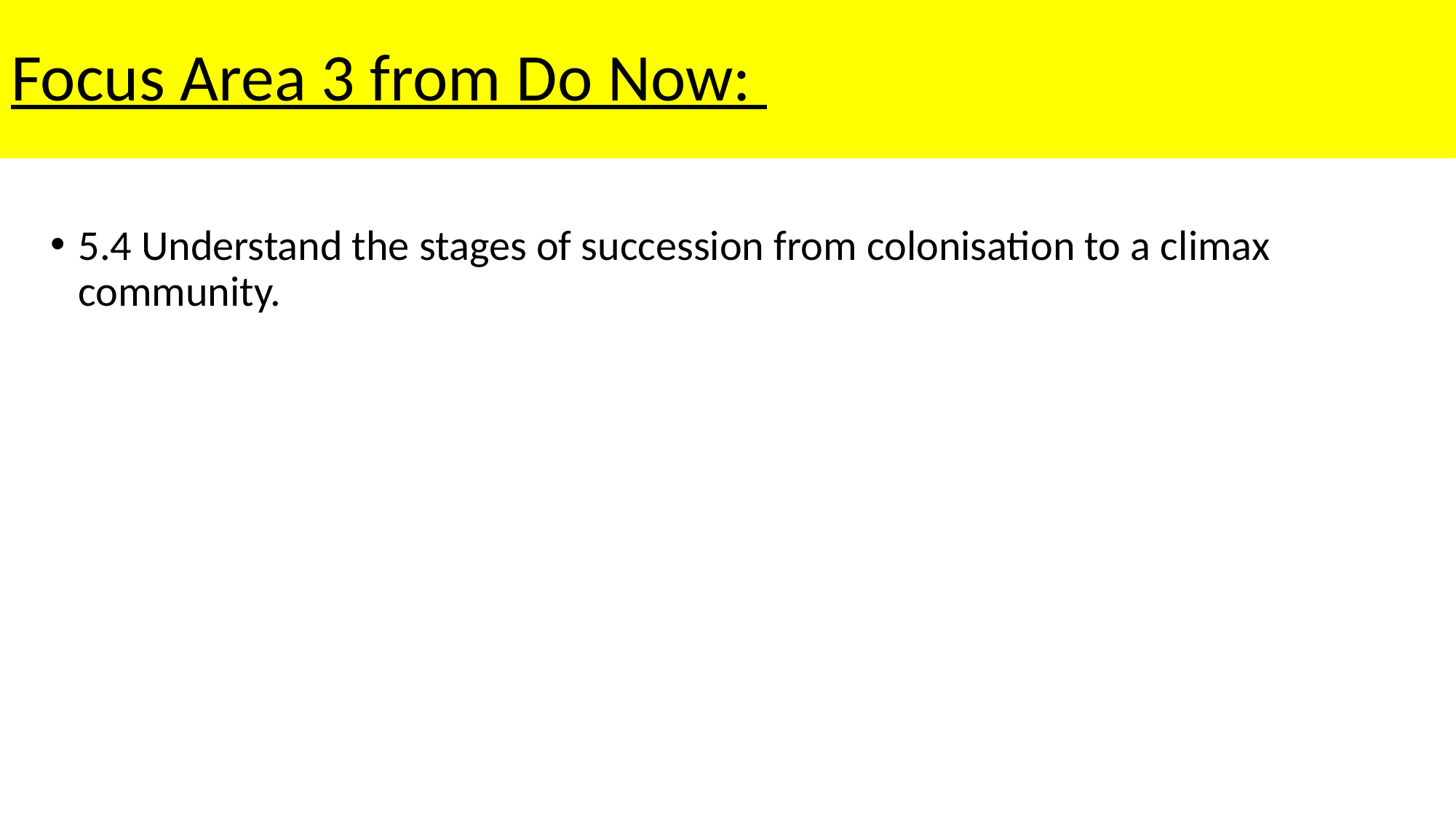

# Focus Area 3 from Do Now:
5.4 Understand the stages of succession from colonisation to a climax community.